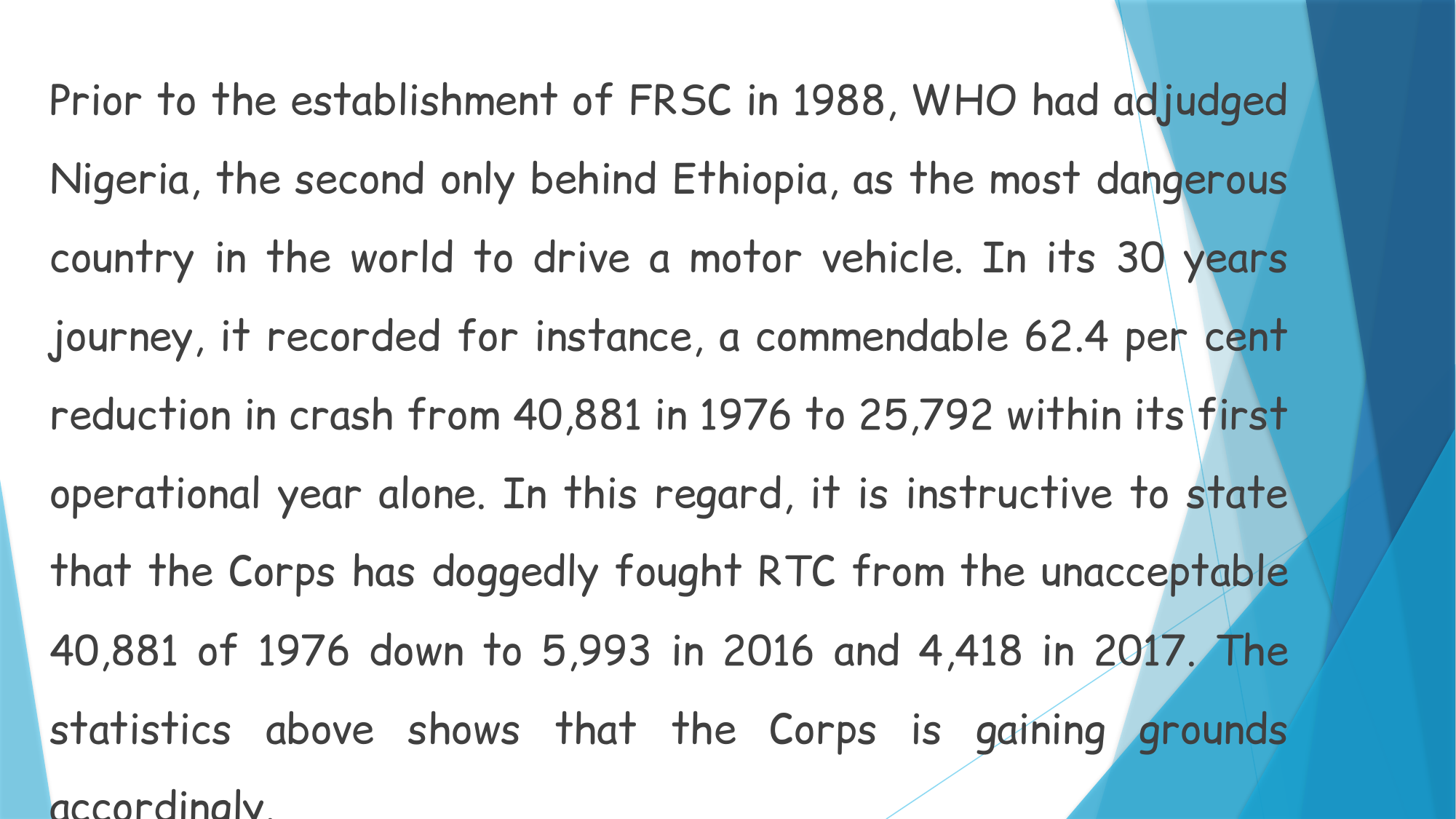

Prior to the establishment of FRSC in 1988, WHO had adjudged Nigeria, the second only behind Ethiopia, as the most dangerous country in the world to drive a motor vehicle. In its 30 years journey, it recorded for instance, a commendable 62.4 per cent reduction in crash from 40,881 in 1976 to 25,792 within its first operational year alone. In this regard, it is instructive to state that the Corps has doggedly fought RTC from the unacceptable 40,881 of 1976 down to 5,993 in 2016 and 4,418 in 2017. The statistics above shows that the Corps is gaining grounds accordingly.